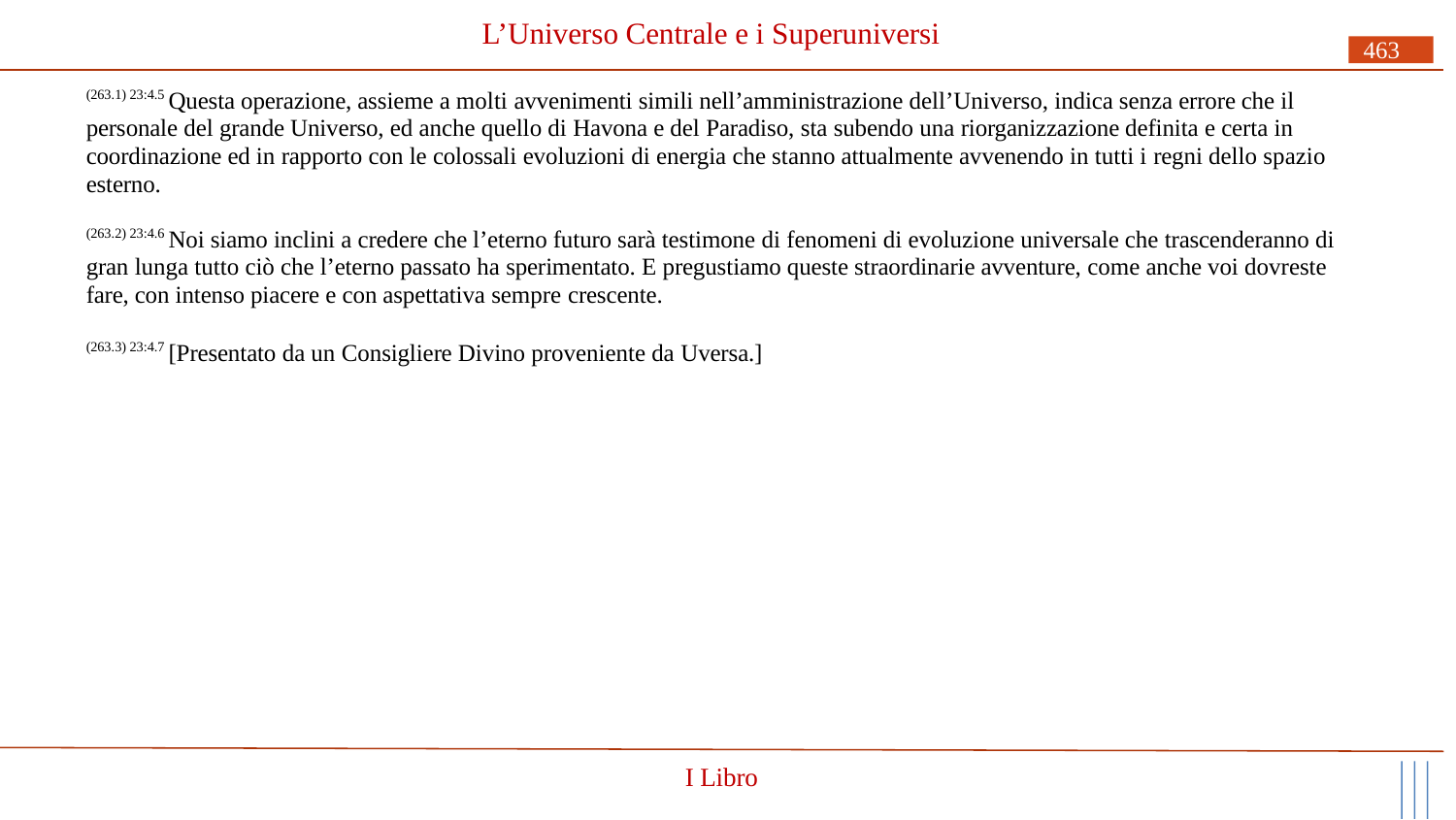

# L’Universo Centrale e i Superuniversi
463

(263.1) 23:4.5 Questa operazione, assieme a molti avvenimenti simili nell’amministrazione dell’Universo, indica senza errore che il  personale del grande Universo, ed anche quello di Havona e del Paradiso, sta subendo una riorganizzazione definita e certa in  coordinazione ed in rapporto con le colossali evoluzioni di energia che stanno attualmente avvenendo in tutti i regni dello spazio  esterno.

(263.2) 23:4.6 Noi siamo inclini a credere che l’eterno futuro sarà testimone di fenomeni di evoluzione universale che trascenderanno di  gran lunga tutto ciò che l’eterno passato ha sperimentato. E pregustiamo queste straordinarie avventure, come anche voi dovreste  fare, con intenso piacere e con aspettativa sempre crescente.

(263.3) 23:4.7 [Presentato da un Consigliere Divino proveniente da Uversa.]

I Libro